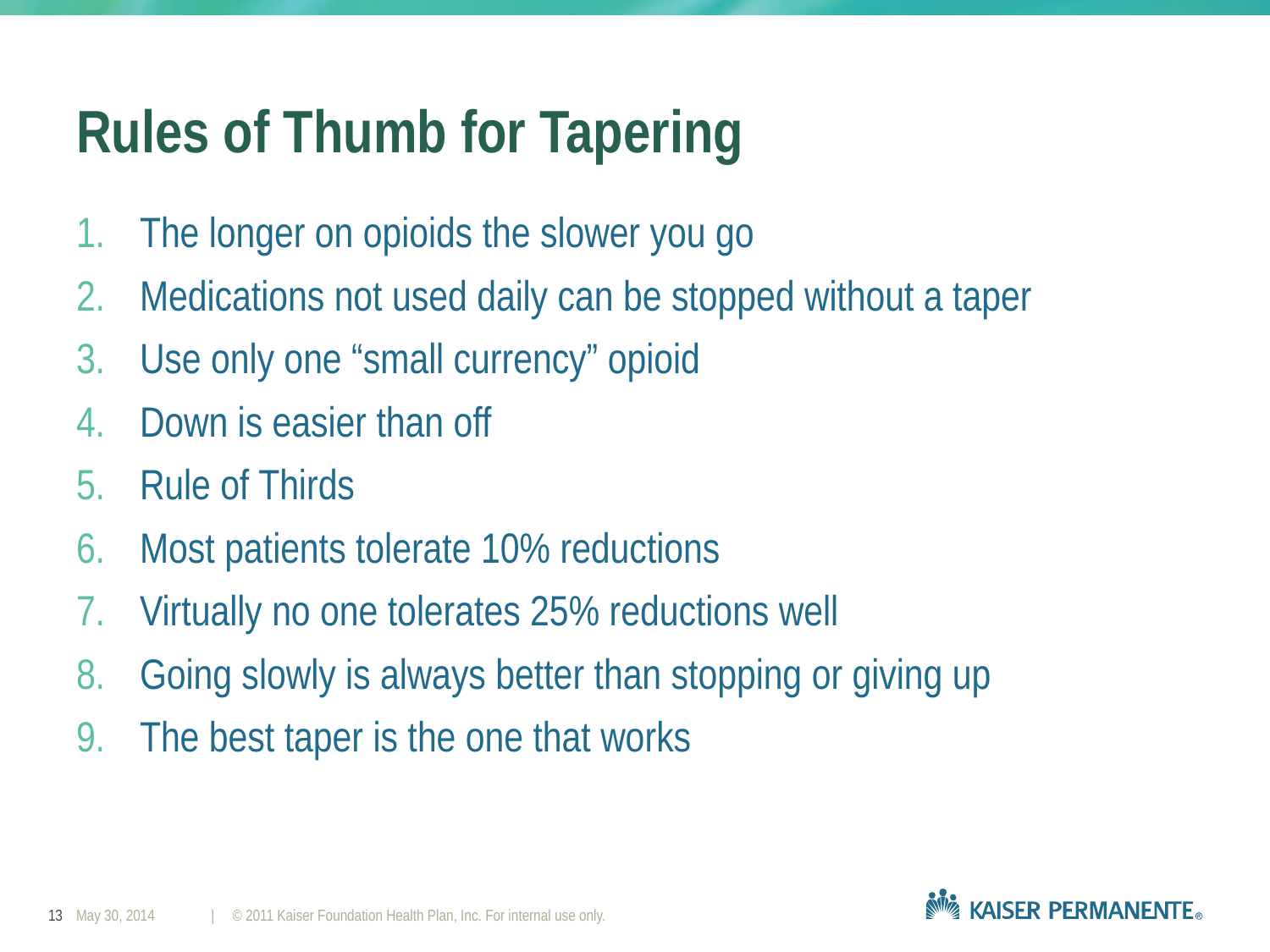

# Rules of Thumb for Tapering
The longer on opioids the slower you go
Medications not used daily can be stopped without a taper
Use only one “small currency” opioid
Down is easier than off
Rule of Thirds
Most patients tolerate 10% reductions
Virtually no one tolerates 25% reductions well
Going slowly is always better than stopping or giving up
The best taper is the one that works

13
May 30, 2014
|     © 2011 Kaiser Foundation Health Plan, Inc. For internal use only.